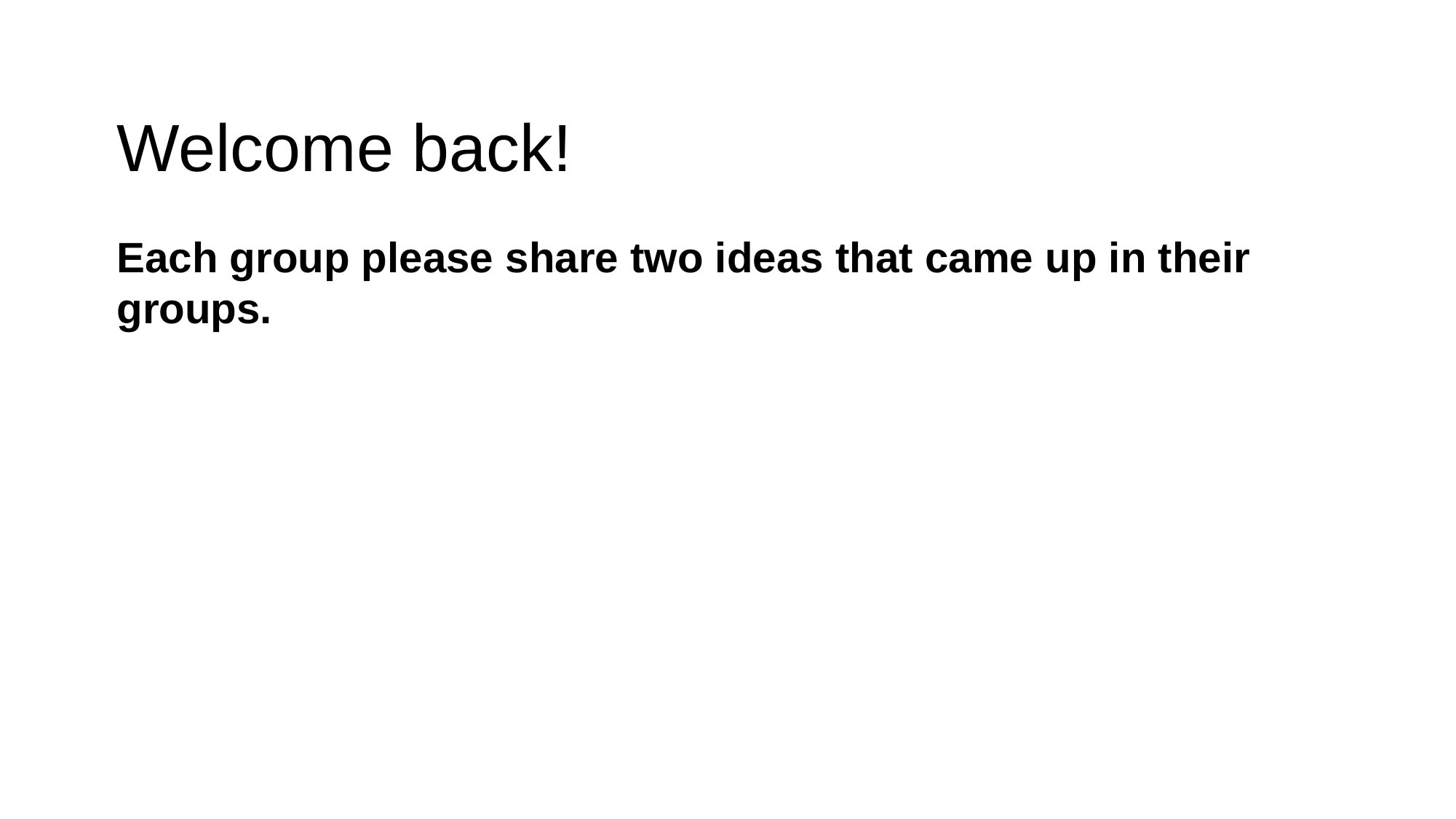

Welcome back!
Each group please share two ideas that came up in their groups.